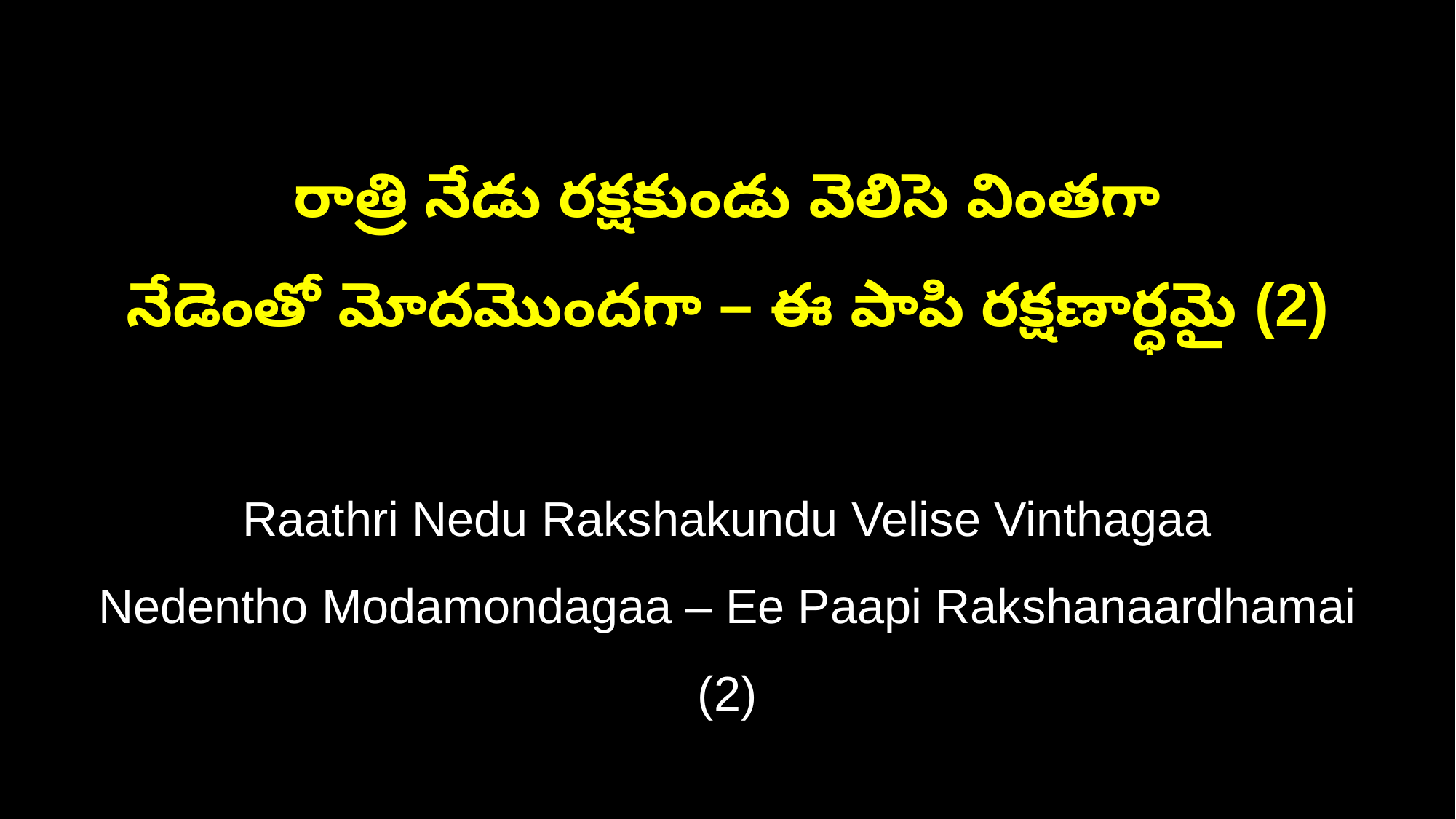

రాత్రి నేడు రక్షకుండు వెలిసె వింతగా
నేడెంతో మోదమొందగా – ఈ పాపి రక్షణార్ధమై (2)
Raathri Nedu Rakshakundu Velise Vinthagaa
Nedentho Modamondagaa – Ee Paapi Rakshanaardhamai (2)